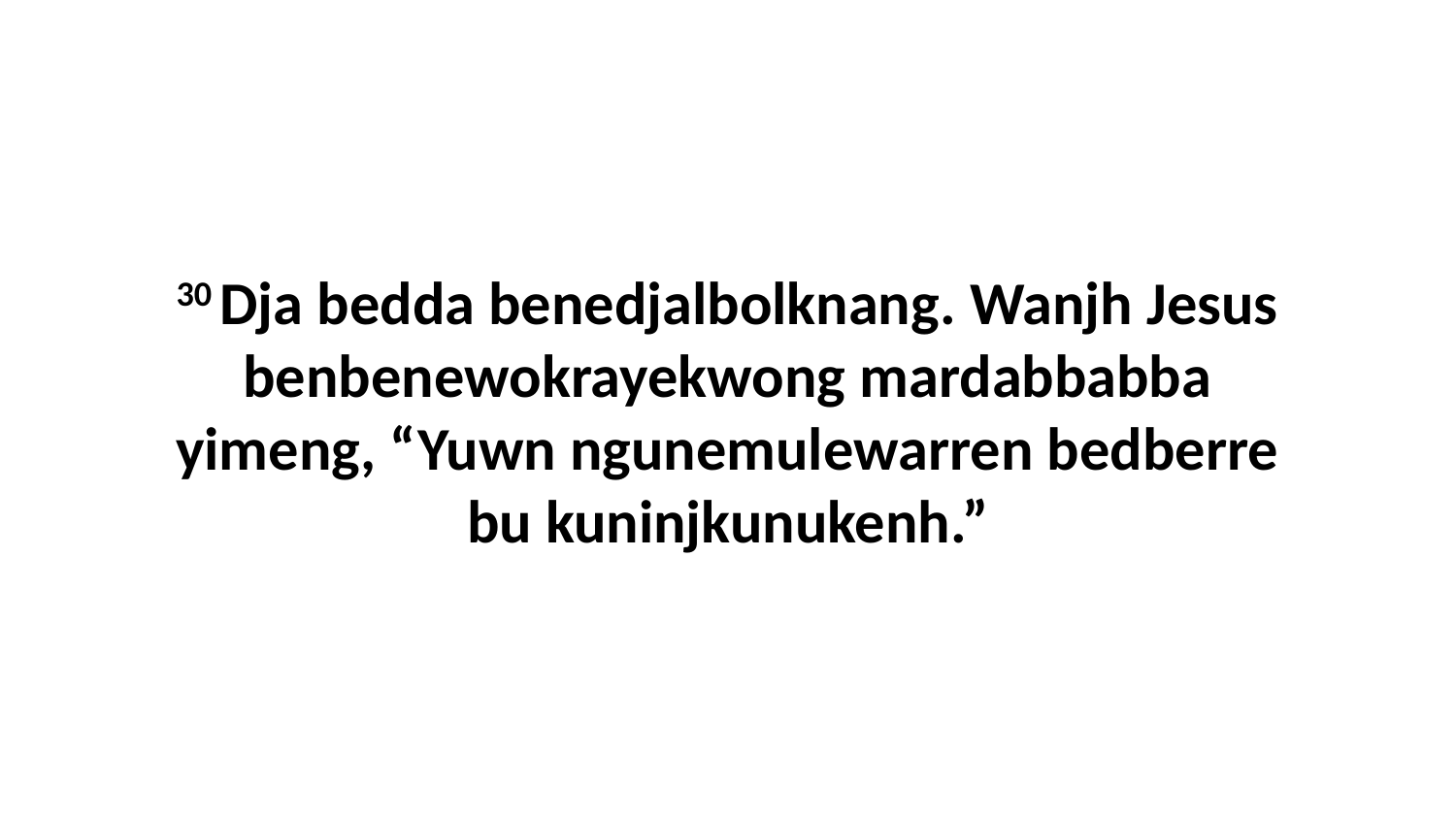

30 Dja bedda benedjalbolknang. Wanjh Jesus benbenewokrayekwong mardabbabba yimeng, “Yuwn ngunemulewarren bedberre bu kuninjkunukenh.”